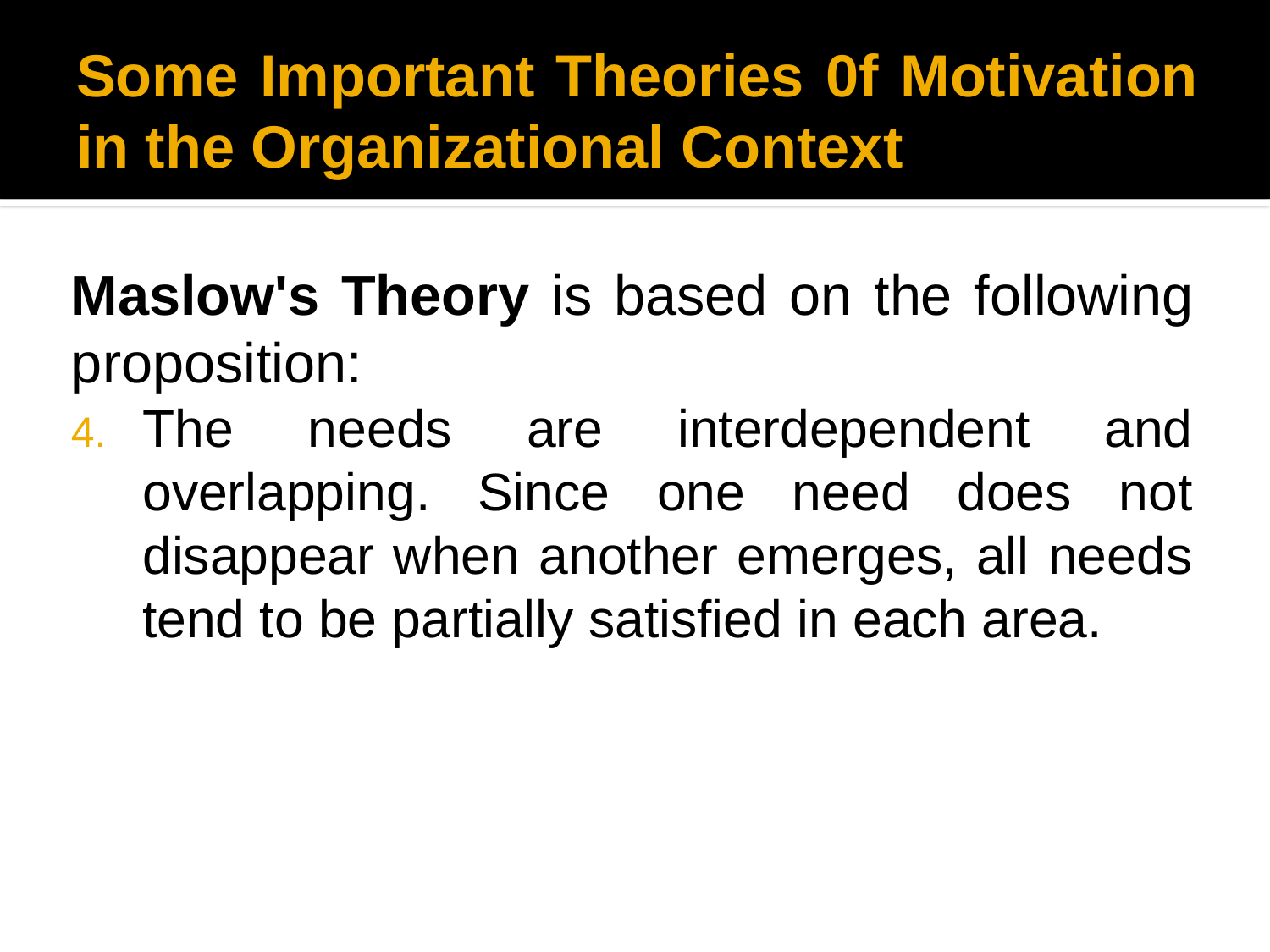

# Some Important Theories 0f Motivation in the Organizational Context
Maslow's Theory is based on the following proposition:
The needs are interdependent and overlapping. Since one need does not disappear when another emerges, all needs tend to be partially satisfied in each area.